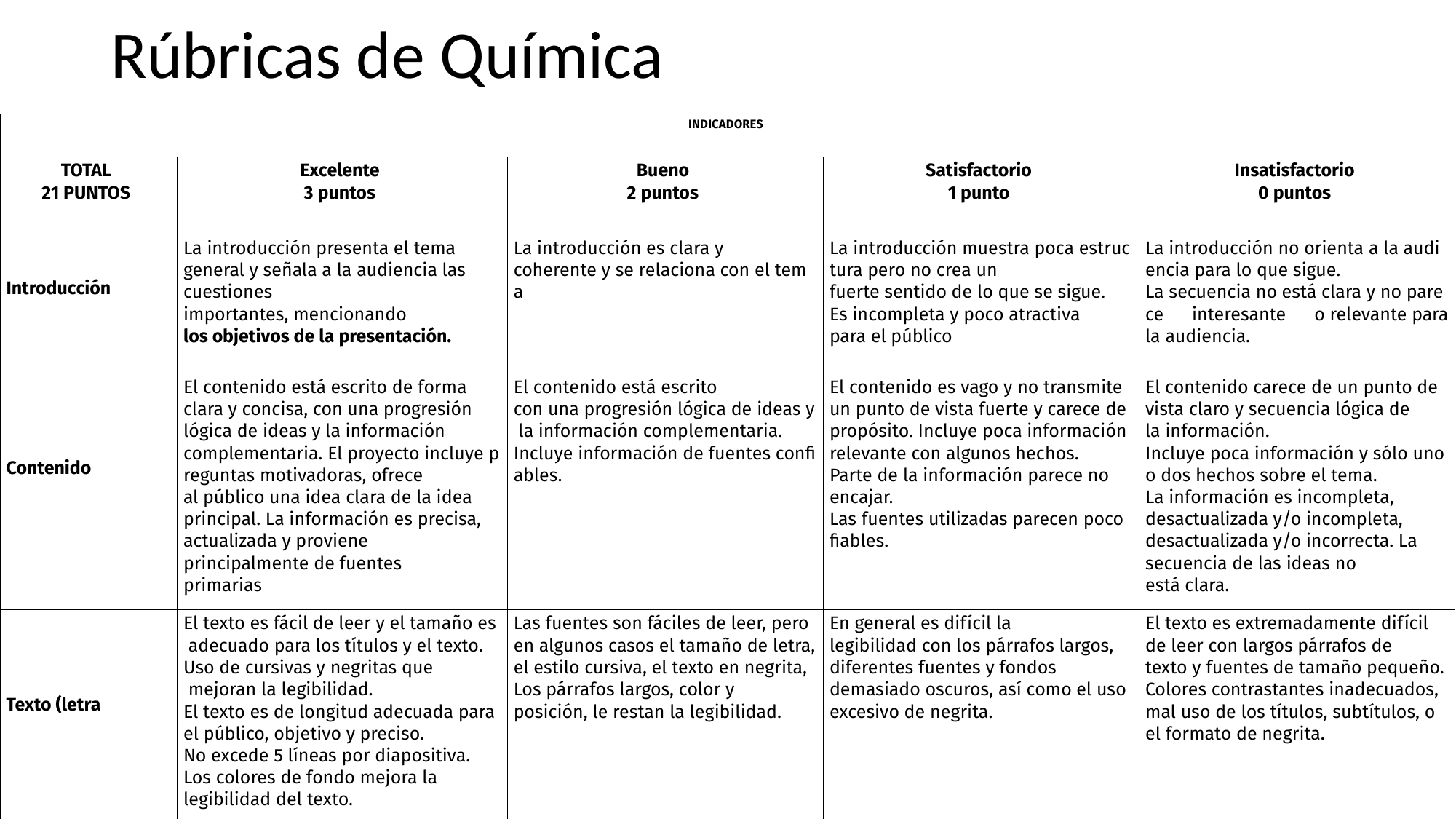

# Rúbricas de Química
| INDICADORES |  |  |  |  |
| --- | --- | --- | --- | --- |
| TOTAL  21 PUNTOS | Excelente  3 puntos | Bueno  2 puntos | Satisfactorio  1 punto | Insatisfactorio  0 puntos |
| Introducción | La introducción presenta el tema  general y señala a la audiencia las cuestiones importantes, mencionando  los objetivos de la presentación. | La introducción es clara y  coherente y se relaciona con el tema | La introducción muestra poca estructura pero no crea un fuerte sentido de lo que se sigue.  Es incompleta y poco atractiva  para el público | La introducción no orienta a la audiencia para lo que sigue.  La secuencia no está clara y no parece interesante o relevante para la audiencia. |
| Contenido | El contenido está escrito de forma  clara y concisa, con una progresión  lógica de ideas y la información complementaria. El proyecto incluye preguntas motivadoras, ofrece al público una idea clara de la idea  principal. La información es precisa, actualizada y proviene principalmente de fuentes  primarias | El contenido está escrito con una progresión lógica de ideas y la información complementaria.  Incluye información de fuentes confiables. | El contenido es vago y no transmite un punto de vista fuerte y carece de propósito. Incluye poca información  relevante con algunos hechos. Parte de la información parece no  encajar.  Las fuentes utilizadas parecen poco fiables. | El contenido carece de un punto de  vista claro y secuencia lógica de la información.  Incluye poca información y sólo uno o dos hechos sobre el tema.  La información es incompleta,  desactualizada y/o incompleta, desactualizada y/o incorrecta. La secuencia de las ideas no  está clara. |
| Texto (letra | El texto es fácil de leer y el tamaño es adecuado para los títulos y el texto.  Uso de cursivas y negritas que  mejoran la legibilidad.  El texto es de longitud adecuada para el público, objetivo y preciso.  No excede 5 líneas por diapositiva.  Los colores de fondo mejora la  legibilidad del texto. | Las fuentes son fáciles de leer, pero en algunos casos el tamaño de letra, el estilo cursiva, el texto en negrita, Los párrafos largos, color y  posición, le restan la legibilidad. | En general es difícil la legibilidad con los párrafos largos, diferentes fuentes y fondos demasiado oscuros, así como el uso excesivo de negrita. | El texto es extremadamente difícil de leer con largos párrafos de texto y fuentes de tamaño pequeño. Colores contrastantes inadecuados, mal uso de los títulos, subtítulos, o el formato de negrita. |